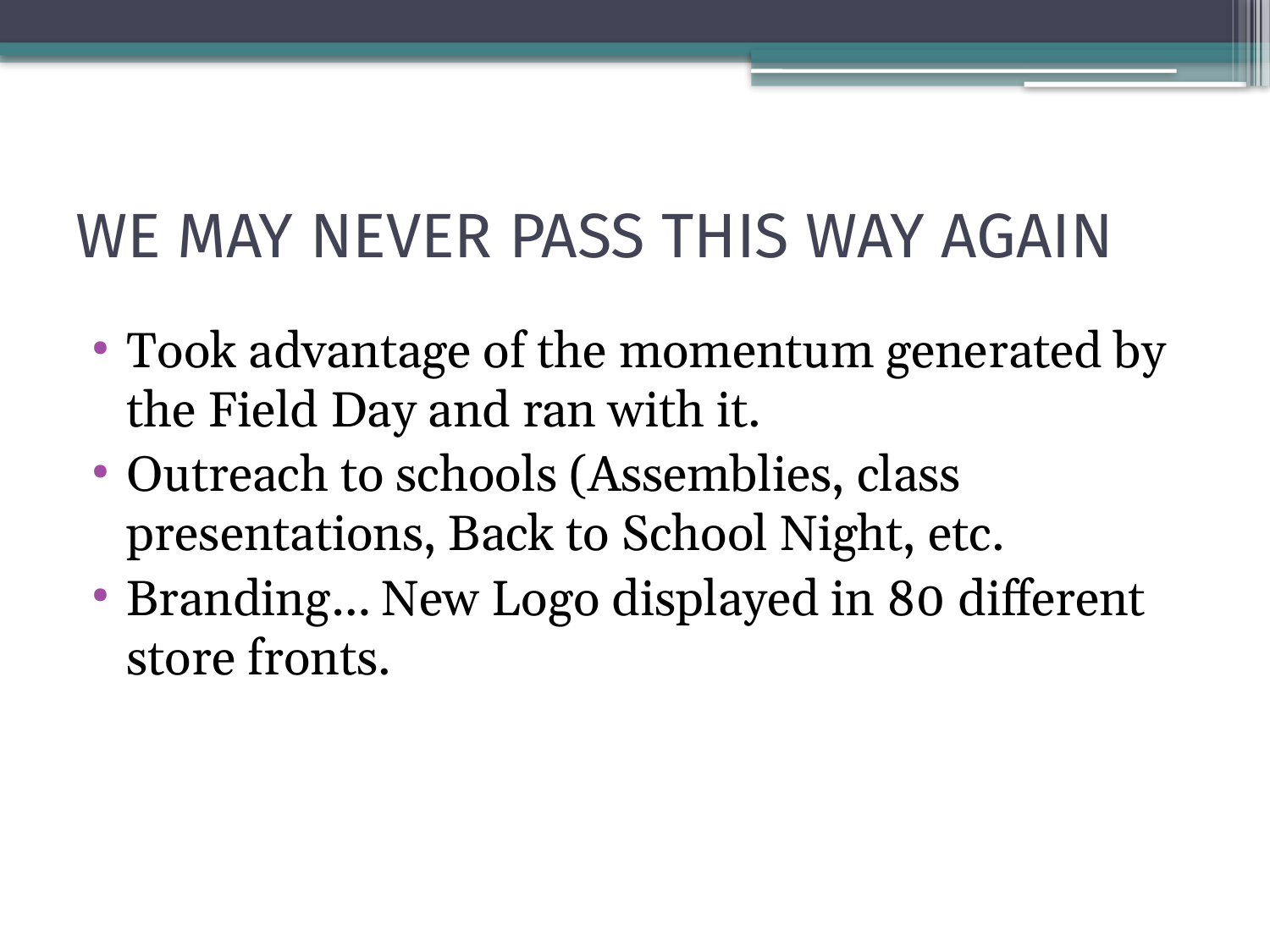

# WE MAY NEVER PASS THIS WAY AGAIN
Took advantage of the momentum generated by the Field Day and ran with it.
Outreach to schools (Assemblies, class presentations, Back to School Night, etc.
Branding… New Logo displayed in 80 different store fronts.